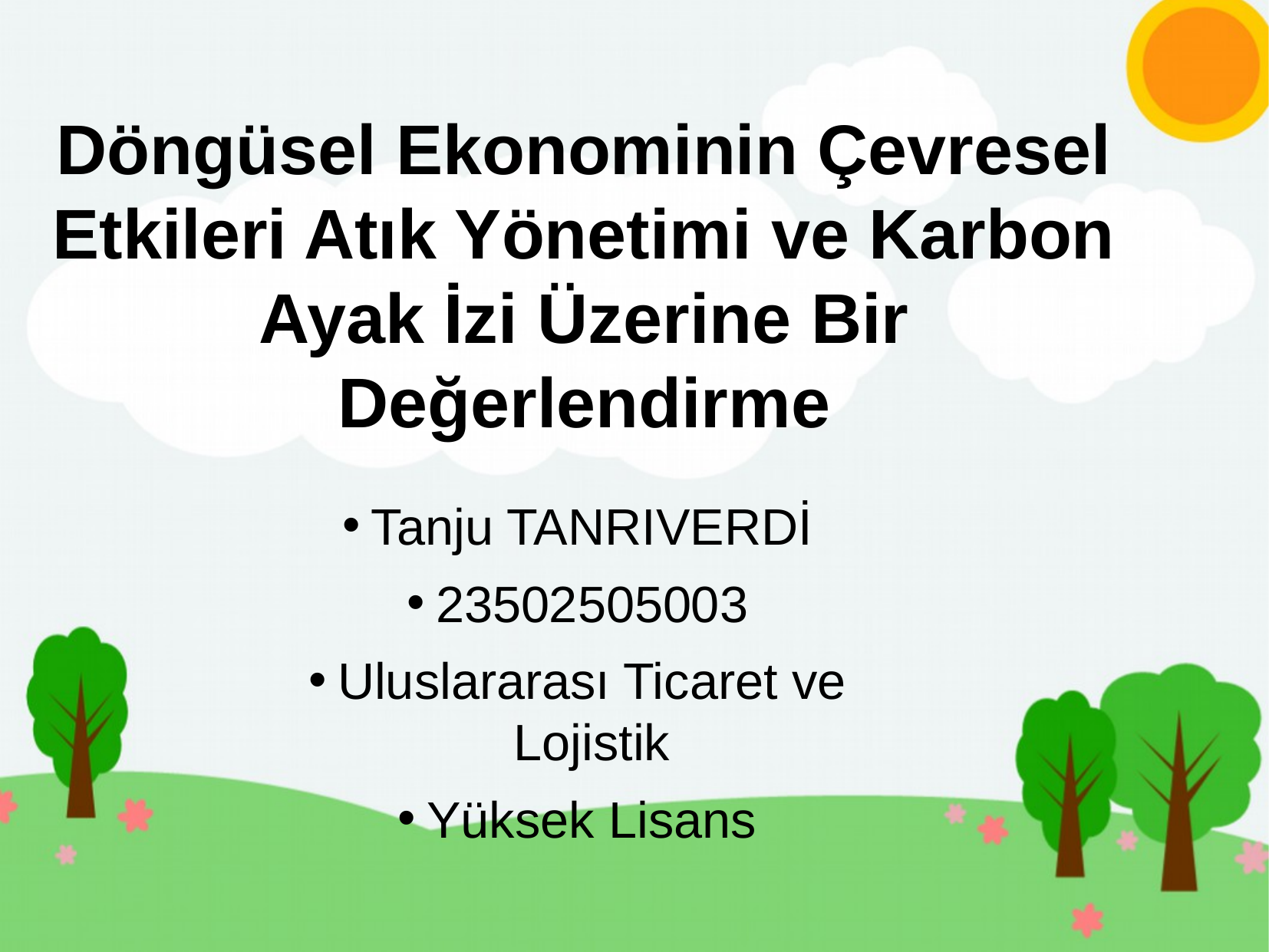

# Döngüsel Ekonominin Çevresel Etkileri Atık Yönetimi ve Karbon Ayak İzi Üzerine Bir Değerlendirme
Tanju TANRIVERDİ
23502505003
Uluslararası Ticaret ve Lojistik
Yüksek Lisans